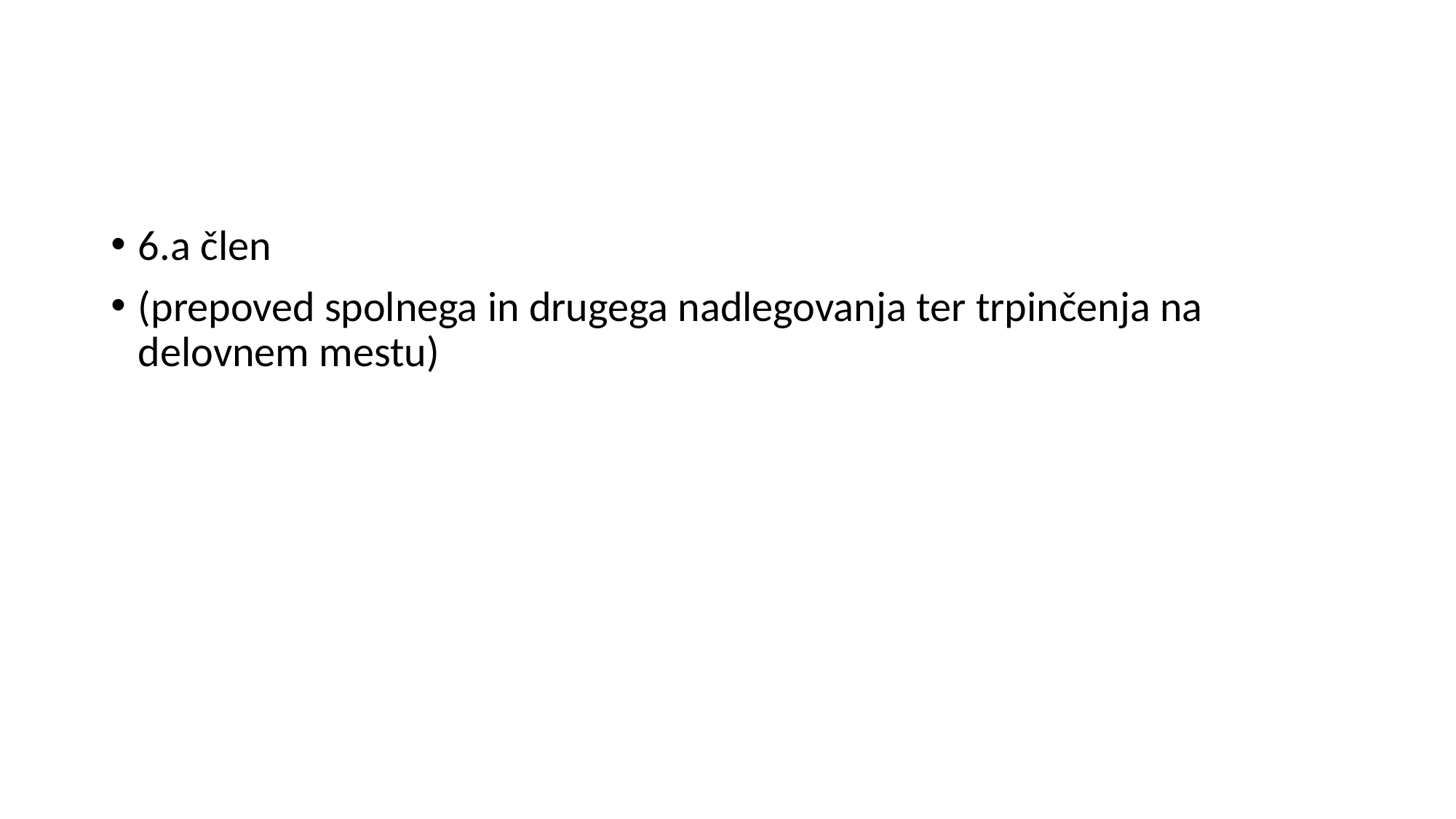

#
6.a člen
(prepoved spolnega in drugega nadlegovanja ter trpinčenja na delovnem mestu)